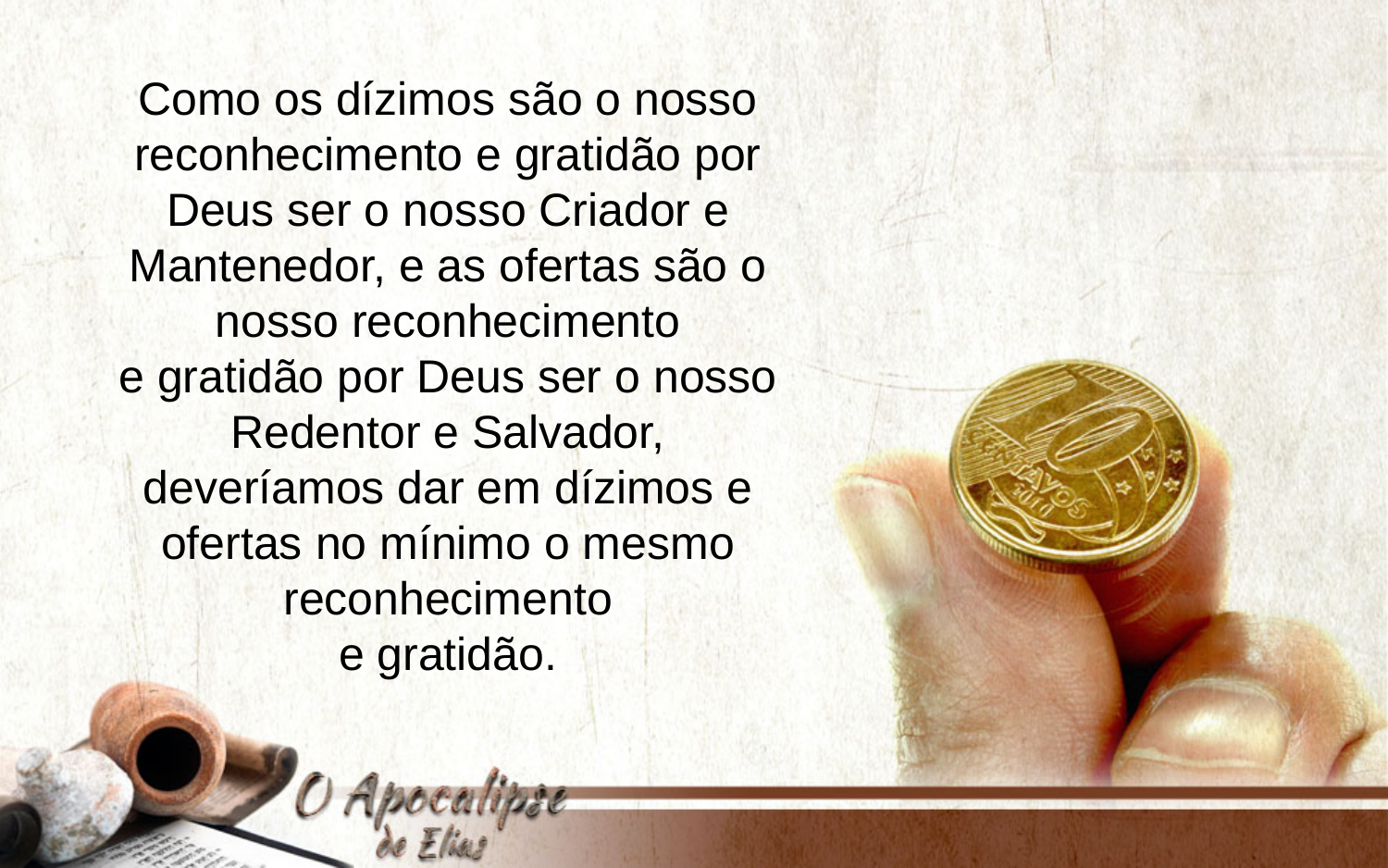

Como os dízimos são o nosso reconhecimento e gratidão por
Deus ser o nosso Criador e Mantenedor, e as ofertas são o nosso reconhecimento
e gratidão por Deus ser o nosso Redentor e Salvador,
deveríamos dar em dízimos e ofertas no mínimo o mesmo reconhecimento
e gratidão.